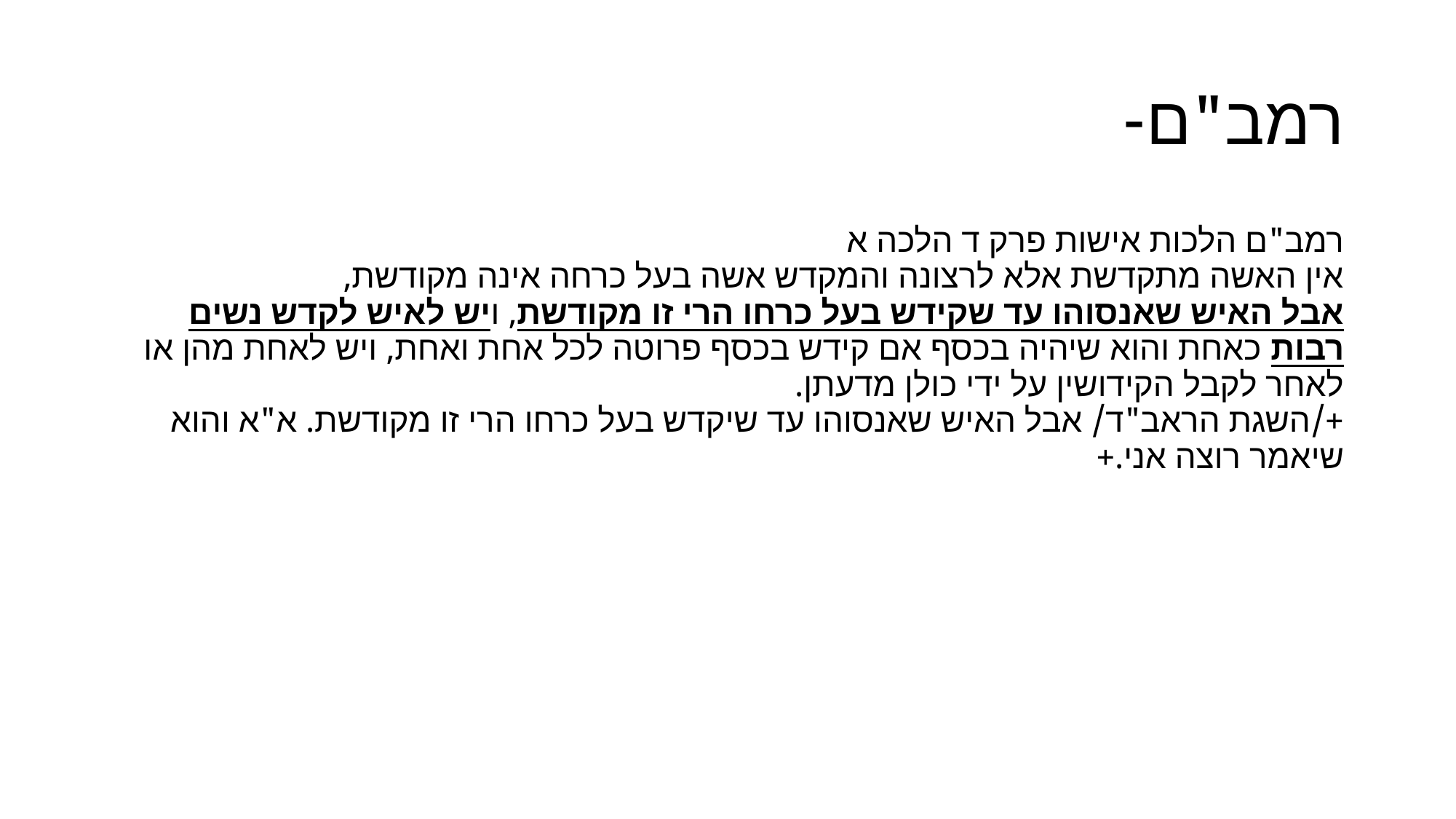

# רמב"ם-
רמב"ם הלכות אישות פרק ד הלכה א
אין האשה מתקדשת אלא לרצונה והמקדש אשה בעל כרחה אינה מקודשת,
אבל האיש שאנסוהו עד שקידש בעל כרחו הרי זו מקודשת, ויש לאיש לקדש נשים רבות כאחת והוא שיהיה בכסף אם קידש בכסף פרוטה לכל אחת ואחת, ויש לאחת מהן או לאחר לקבל הקידושין על ידי כולן מדעתן.
+/השגת הראב"ד/ אבל האיש שאנסוהו עד שיקדש בעל כרחו הרי זו מקודשת. א"א והוא שיאמר רוצה אני.+